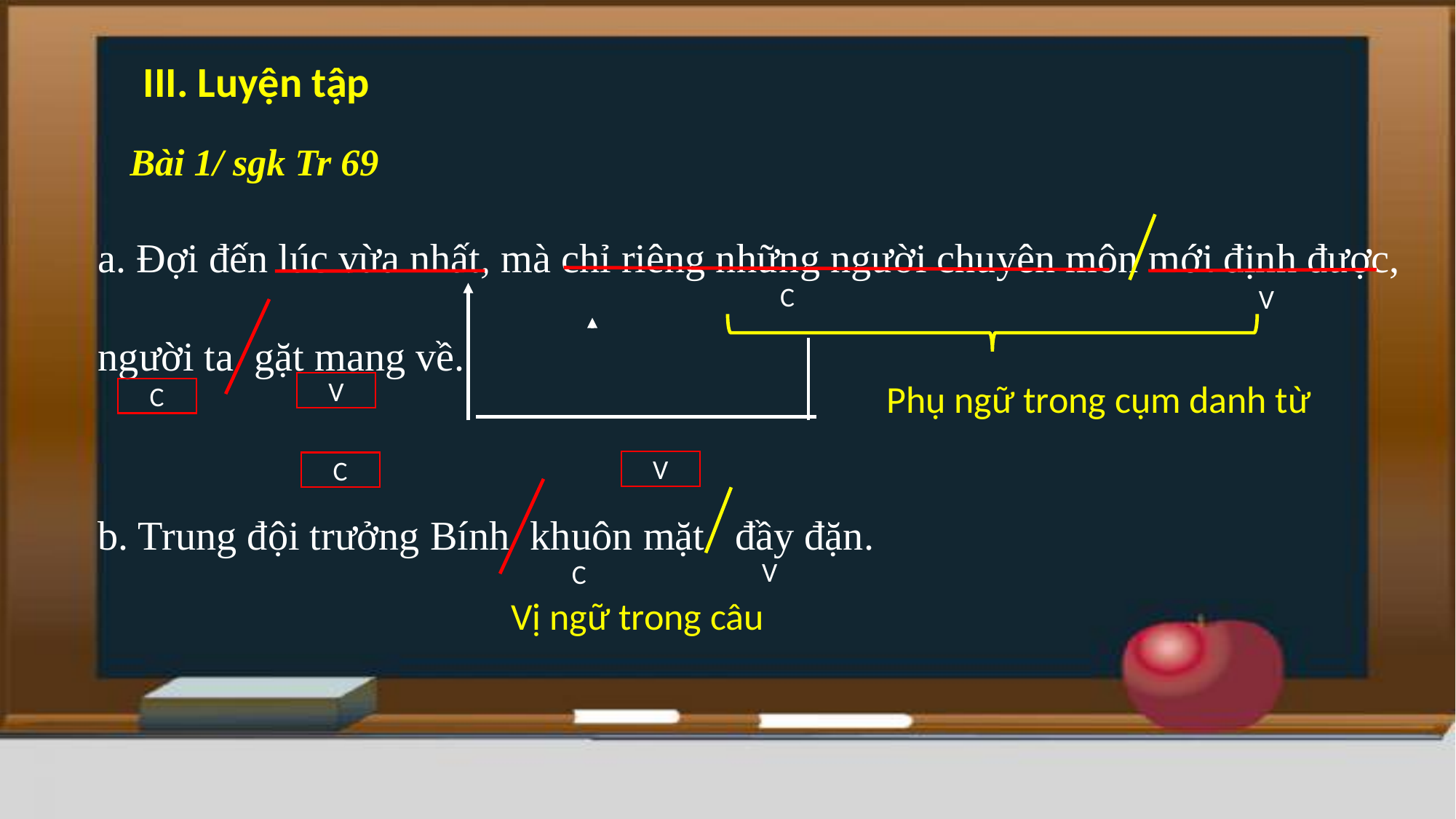

III. Luyện tập

Bài 1/ sgk Tr 69
a. Đợi đến lúc vừa nhất, mà chỉ riêng những người chuyên môn mới định được, người ta  gặt mang về.
C
V
Phụ ngữ trong cụm danh từ
V
C
V
C
b. Trung đội trưởng Bính  khuôn mặt   đầy đặn.
V
C
Vị ngữ trong câu